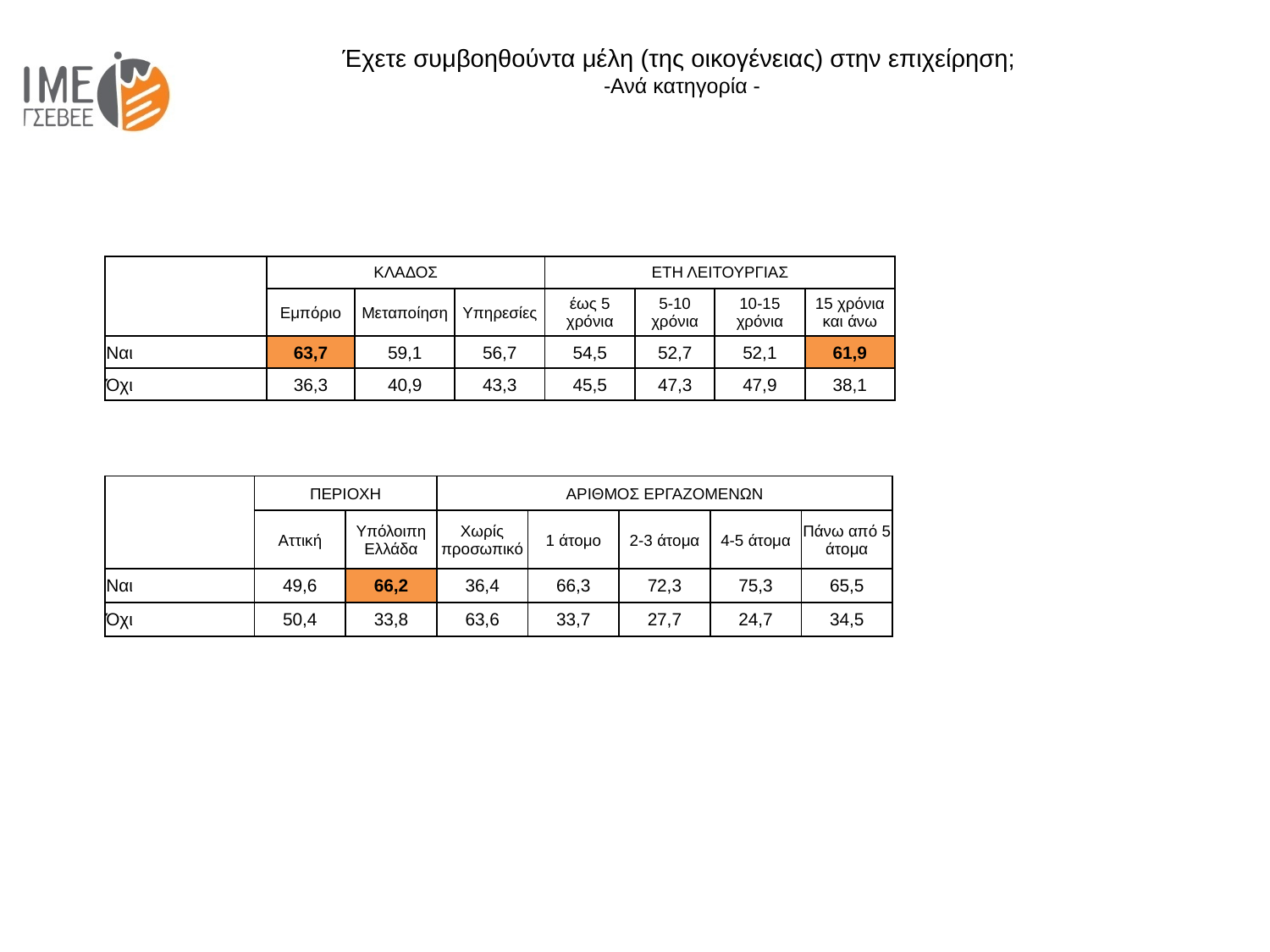

Έχετε συμβοηθούντα μέλη (της οικογένειας) στην επιχείρηση;
 -Ανά κατηγορία -
|  | ΚΛΑΔΟΣ |  |  | ΕΤΗ ΛΕΙΤΟΥΡΓΙΑΣ |  |  |  |
| --- | --- | --- | --- | --- | --- | --- | --- |
|  | Εμπόριο | Μεταποίηση | Υπηρεσίες | έως 5 χρόνια | 5-10 χρόνια | 10-15 χρόνια | 15 χρόνια και άνω |
| Ναι | 63,7 | 59,1 | 56,7 | 54,5 | 52,7 | 52,1 | 61,9 |
| Όχι | 36,3 | 40,9 | 43,3 | 45,5 | 47,3 | 47,9 | 38,1 |
|  | ΠΕΡΙΟΧΗ |  | ΑΡΙΘΜΟΣ ΕΡΓΑΖΟΜΕΝΩΝ |  |  |  |  |
| --- | --- | --- | --- | --- | --- | --- | --- |
|  | Αττική | Υπόλοιπη Ελλάδα | Χωρίς προσωπικό | 1 άτομο | 2-3 άτομα | 4-5 άτομα | Πάνω από 5 άτομα |
| Ναι | 49,6 | 66,2 | 36,4 | 66,3 | 72,3 | 75,3 | 65,5 |
| Όχι | 50,4 | 33,8 | 63,6 | 33,7 | 27,7 | 24,7 | 34,5 |